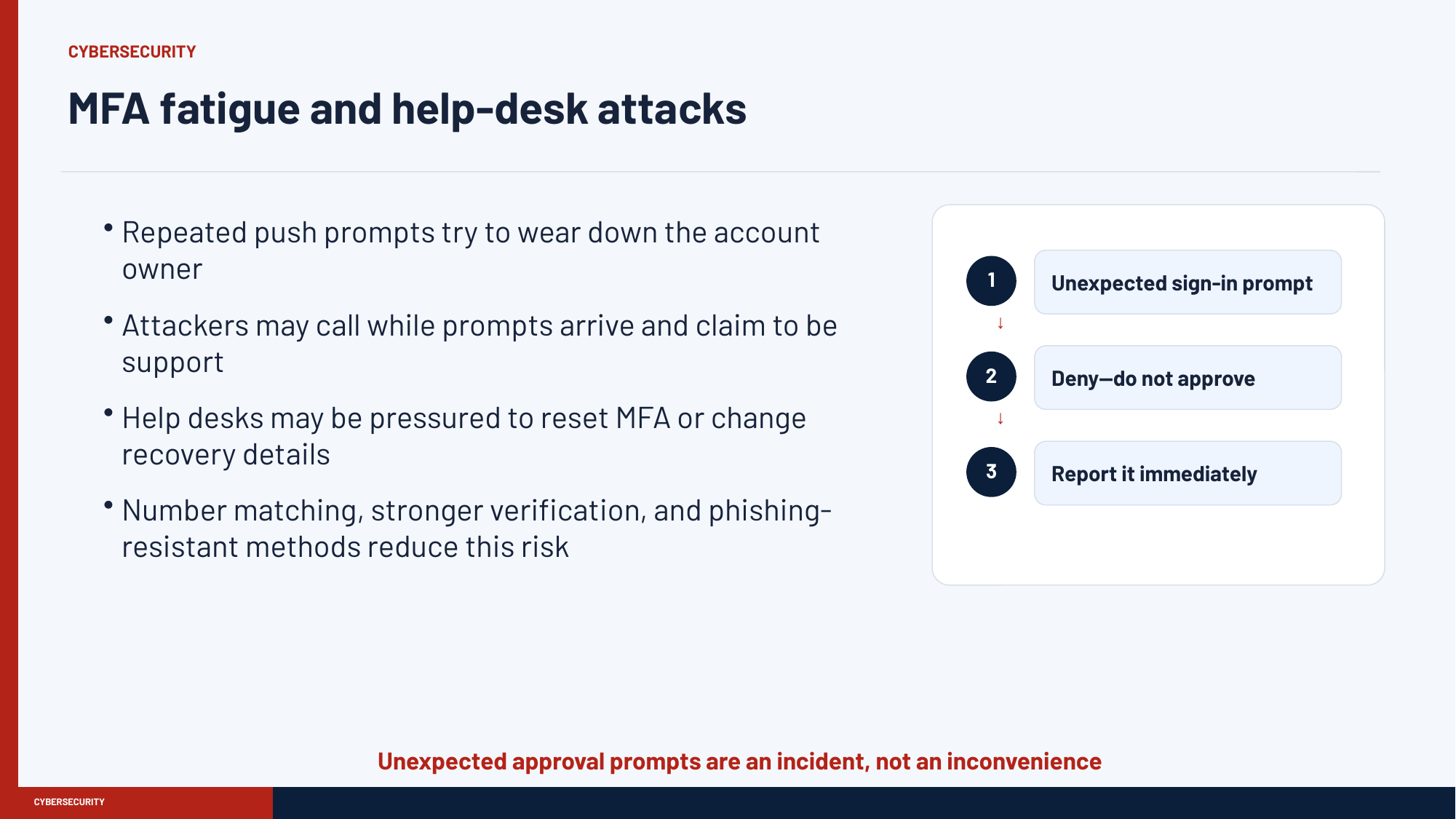

CYBERSECURITY
MFA fatigue and help-desk attacks

Repeated push prompts try to wear down the account owner
Attackers may call while prompts arrive and claim to be support
Help desks may be pressured to reset MFA or change recovery details
Number matching, stronger verification, and phishing-resistant methods reduce this risk
Unexpected sign-in prompt

1
↓
Deny—do not approve

2
↓
Report it immediately

3
Unexpected approval prompts are an incident, not an inconvenience

CYBERSECURITY